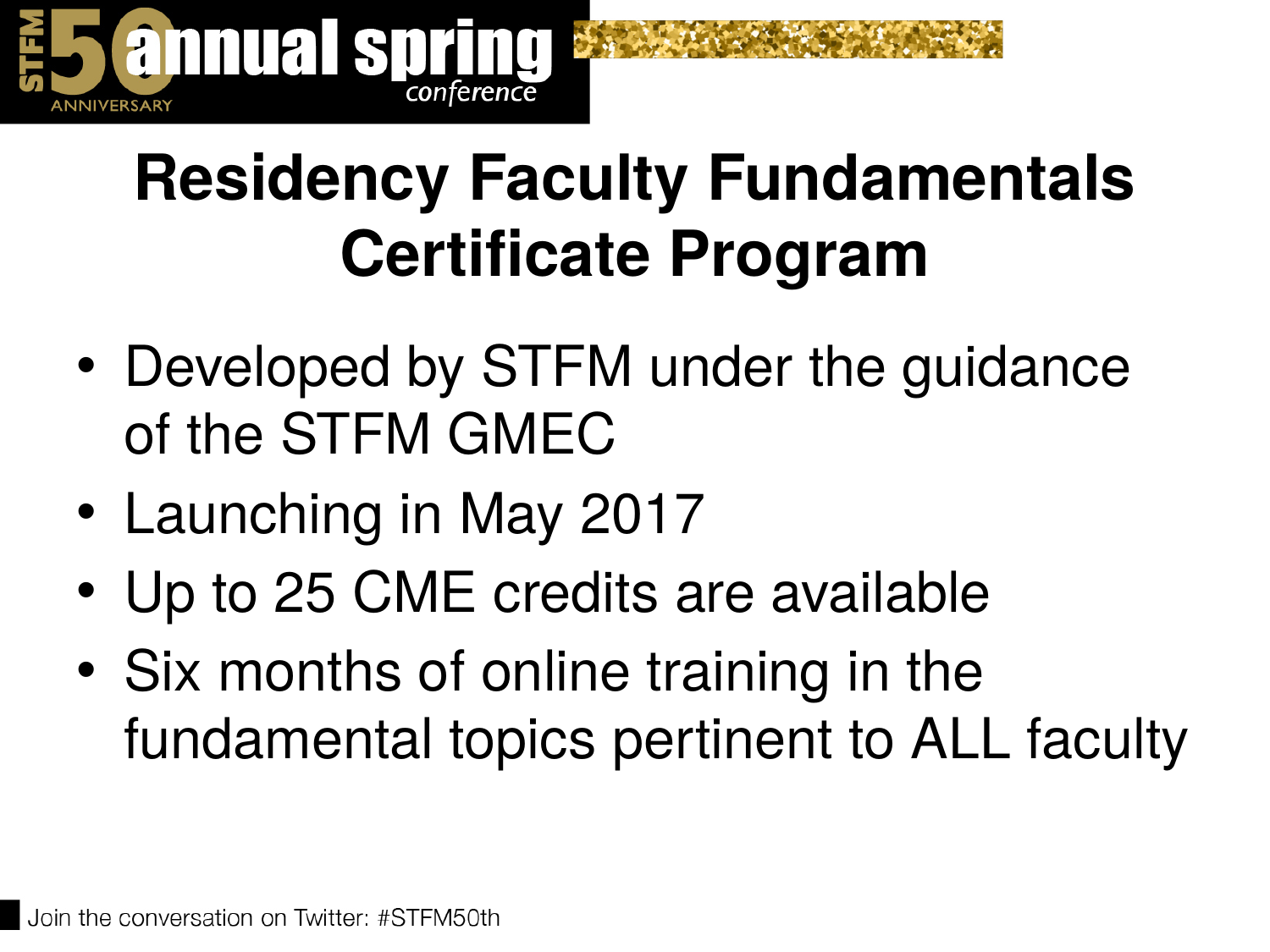

# Residency Faculty Fundamentals Certificate Program
Developed by STFM under the guidance of the STFM GMEC
Launching in May 2017
Up to 25 CME credits are available
Six months of online training in the fundamental topics pertinent to ALL faculty